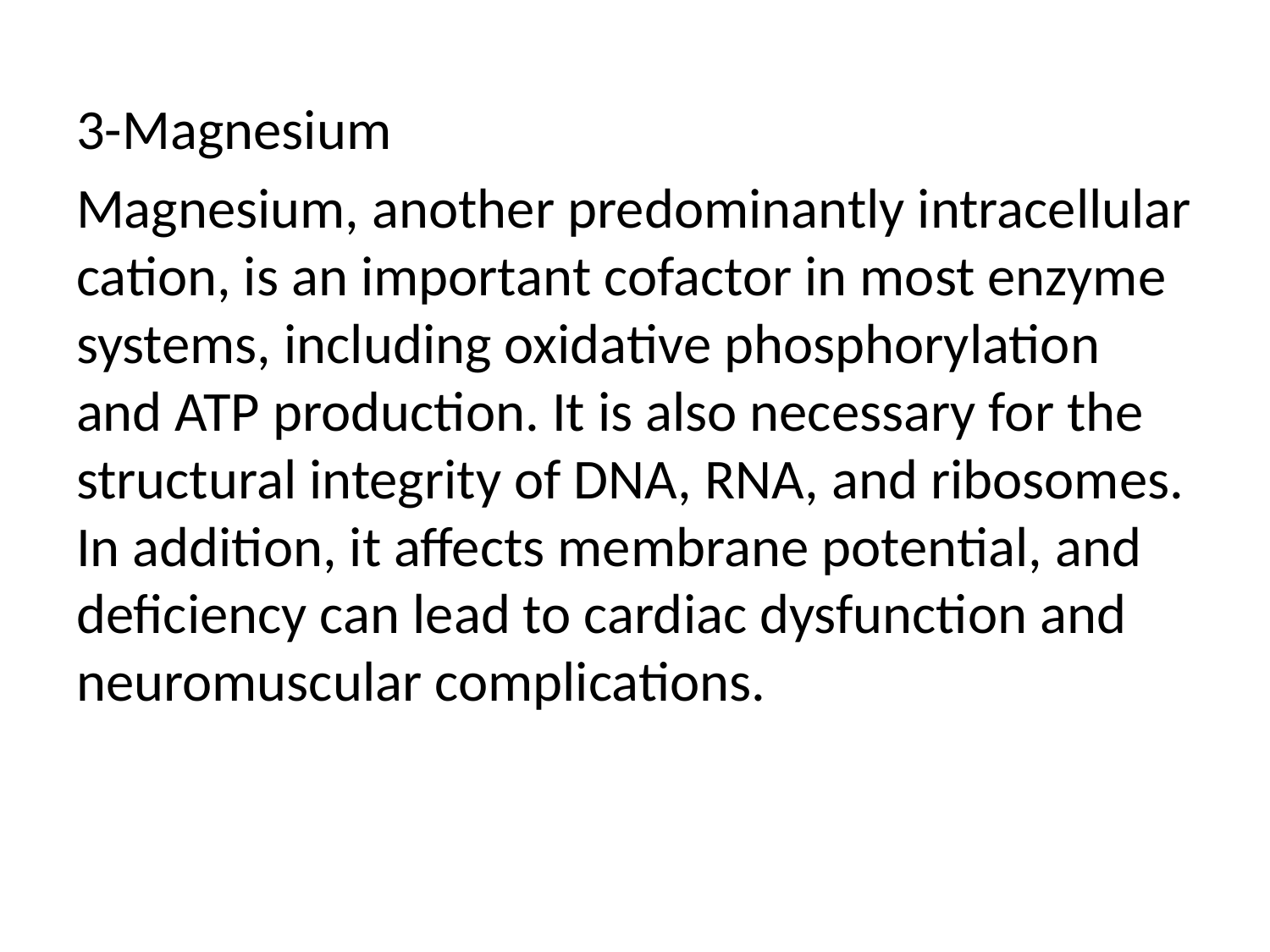

3-Magnesium
Magnesium, another predominantly intracellular cation, is an important cofactor in most enzyme systems, including oxidative phosphorylation and ATP production. It is also necessary for the structural integrity of DNA, RNA, and ribosomes. In addition, it affects membrane potential, and deficiency can lead to cardiac dysfunction and neuromuscular complications.